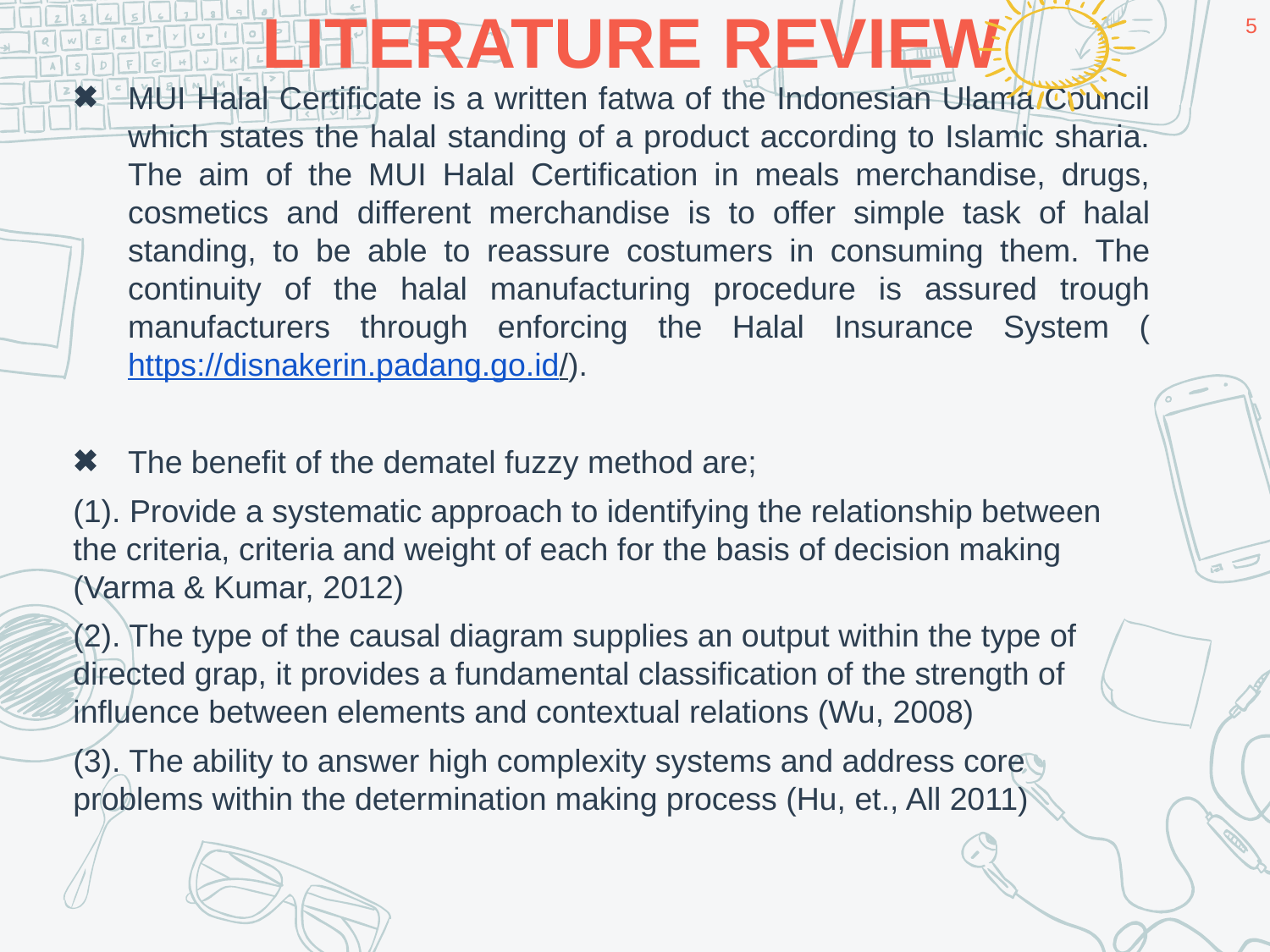

5

# LITERATURE REVIEW
MUI Halal Certificate is a written fatwa of the Indonesian Ulama Council which states the halal standing of a product according to Islamic sharia. The aim of the MUI Halal Certification in meals merchandise, drugs, cosmetics and different merchandise is to offer simple task of halal standing, to be able to reassure costumers in consuming them. The continuity of the halal manufacturing procedure is assured trough manufacturers through enforcing the Halal Insurance System (https://disnakerin.padang.go.id/).

The benefit of the dematel fuzzy method are;
(1). Provide a systematic approach to identifying the relationship between the criteria, criteria and weight of each for the basis of decision making (Varma & Kumar, 2012)
(2). The type of the causal diagram supplies an output within the type of directed grap, it provides a fundamental classification of the strength of influence between elements and contextual relations (Wu, 2008)
(3). The ability to answer high complexity systems and address core problems within the determination making process (Hu, et., All 2011)